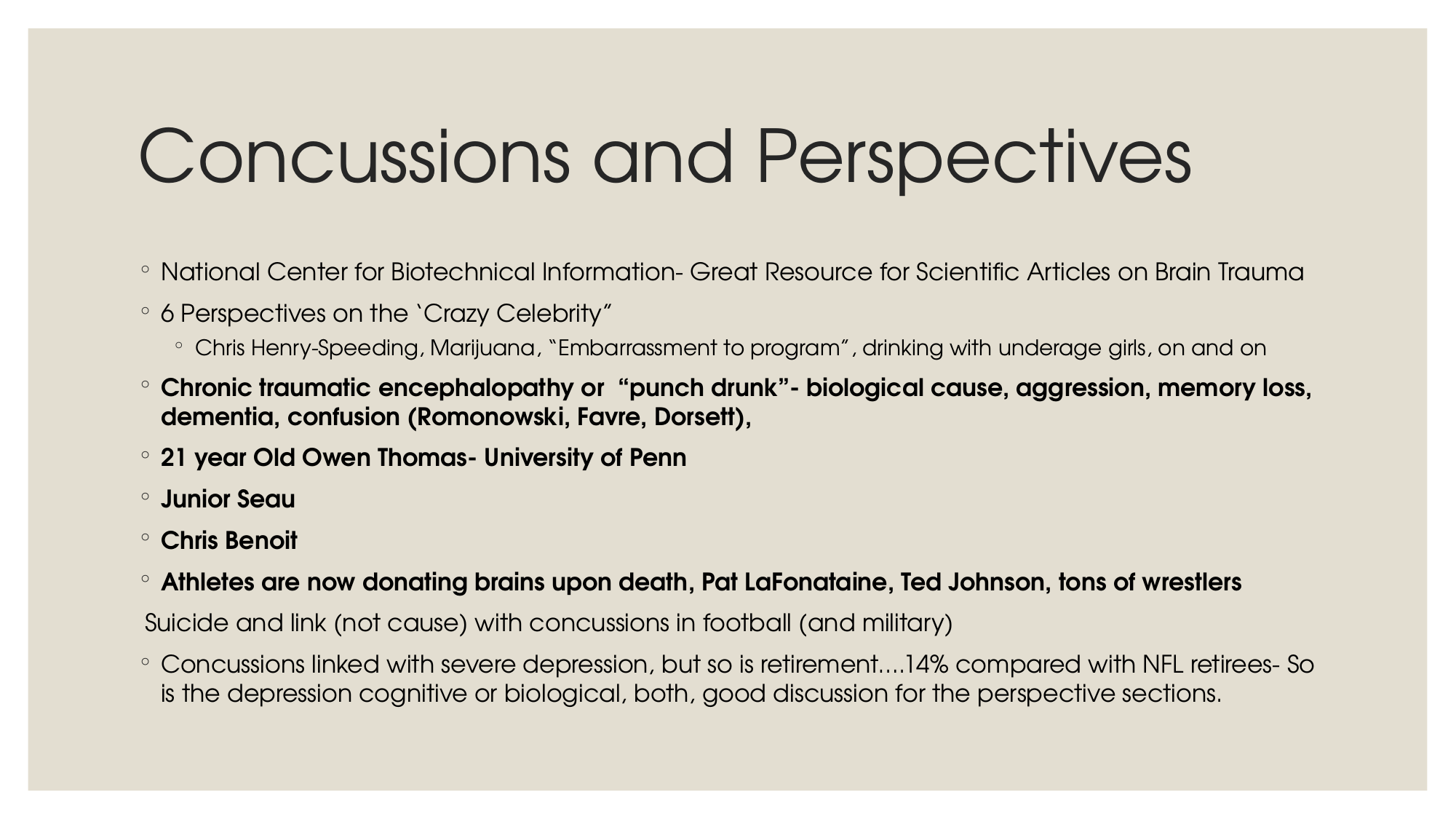

# Concussions and Perspectives
National Center for Biotechnical Information- Great Resource for Scientific Articles on Brain Trauma
6 Perspectives on the ‘Crazy Celebrity”
Chris Henry-Speeding, Marijuana, “Embarrassment to program”, drinking with underage girls, on and on
Chronic traumatic encephalopathy or  “punch drunk”- biological cause, aggression, memory loss, dementia, confusion (Romonowski, Favre, Dorsett),
21 year Old Owen Thomas- University of Penn
Junior Seau
Chris Benoit
Athletes are now donating brains upon death, Pat LaFonataine, Ted Johnson, tons of wrestlers
 Suicide and link (not cause) with concussions in football (and military)
Concussions linked with severe depression, but so is retirement….14% compared with NFL retirees- So is the depression cognitive or biological, both, good discussion for the perspective sections.